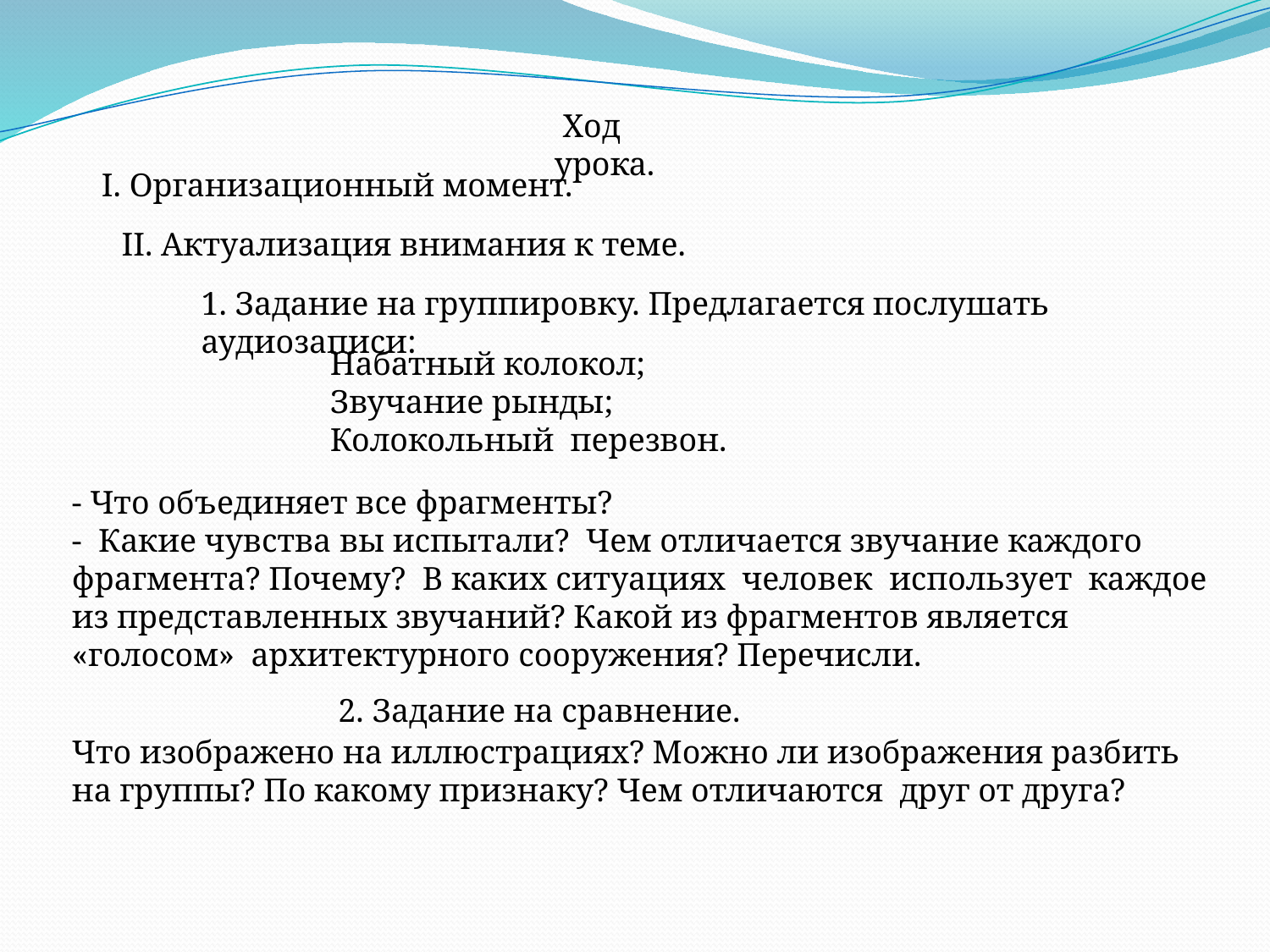

Ход урока.
I. Организационный момент.
II. Актуализация внимания к теме.
1. Задание на группировку. Предлагается послушать аудиозаписи:
Набатный колокол;
Звучание рынды;
Колокольный  перезвон.
- Что объединяет все фрагменты?
-  Какие чувства вы испытали?  Чем отличается звучание каждого фрагмента? Почему?  В каких ситуациях  человек  использует  каждое  из представленных звучаний? Какой из фрагментов является «голосом»  архитектурного сооружения? Перечисли.
 2. Задание на сравнение.
Что изображено на иллюстрациях? Можно ли изображения разбить на группы? По какому признаку? Чем отличаются  друг от друга?